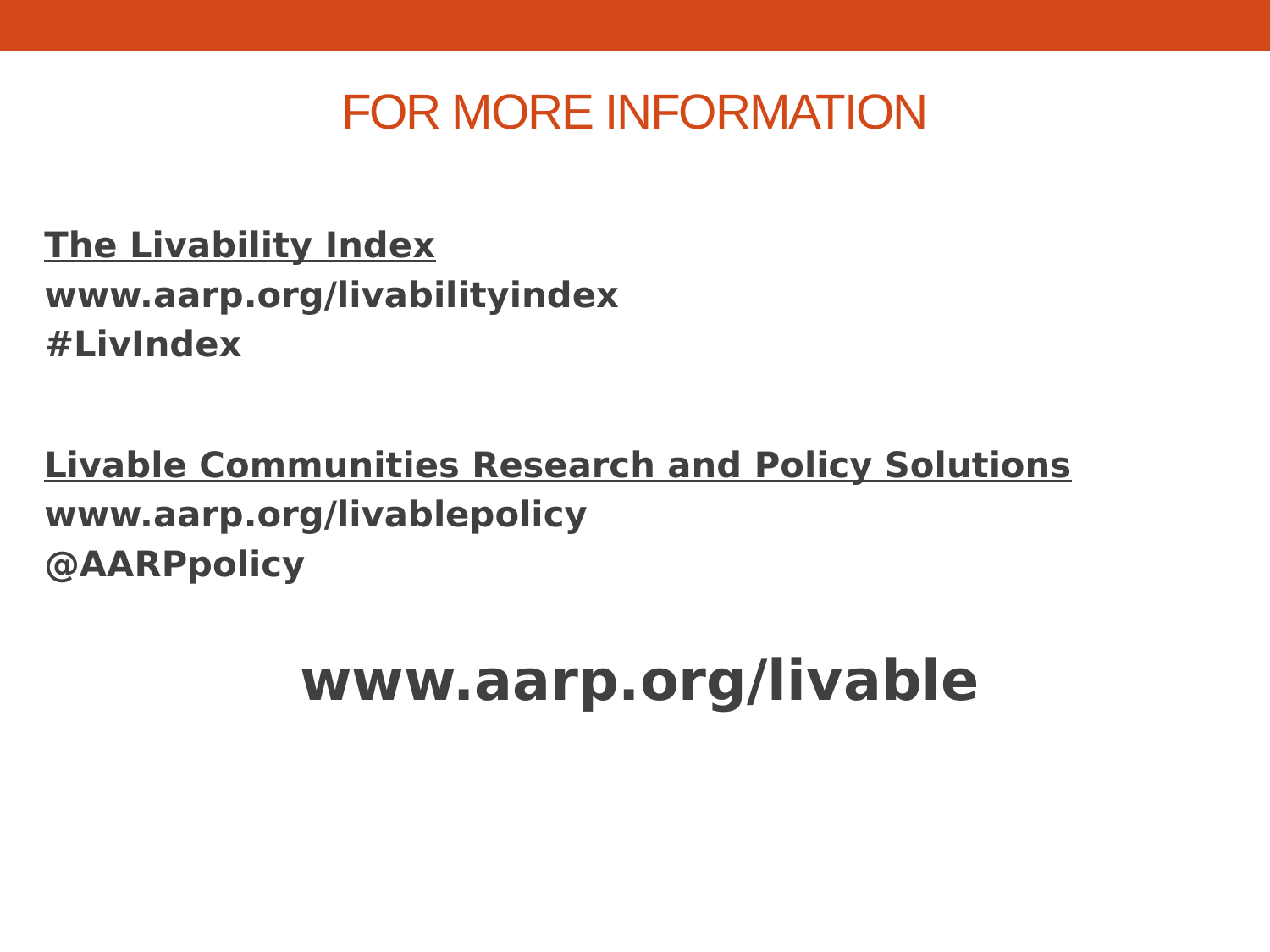

For More Information

The Livability Index
www.aarp.org/livabilityindex
#LivIndex

Livable Communities Research and Policy Solutions
www.aarp.org/livablepolicy
@AARPpolicy

www.aarp.org/livable